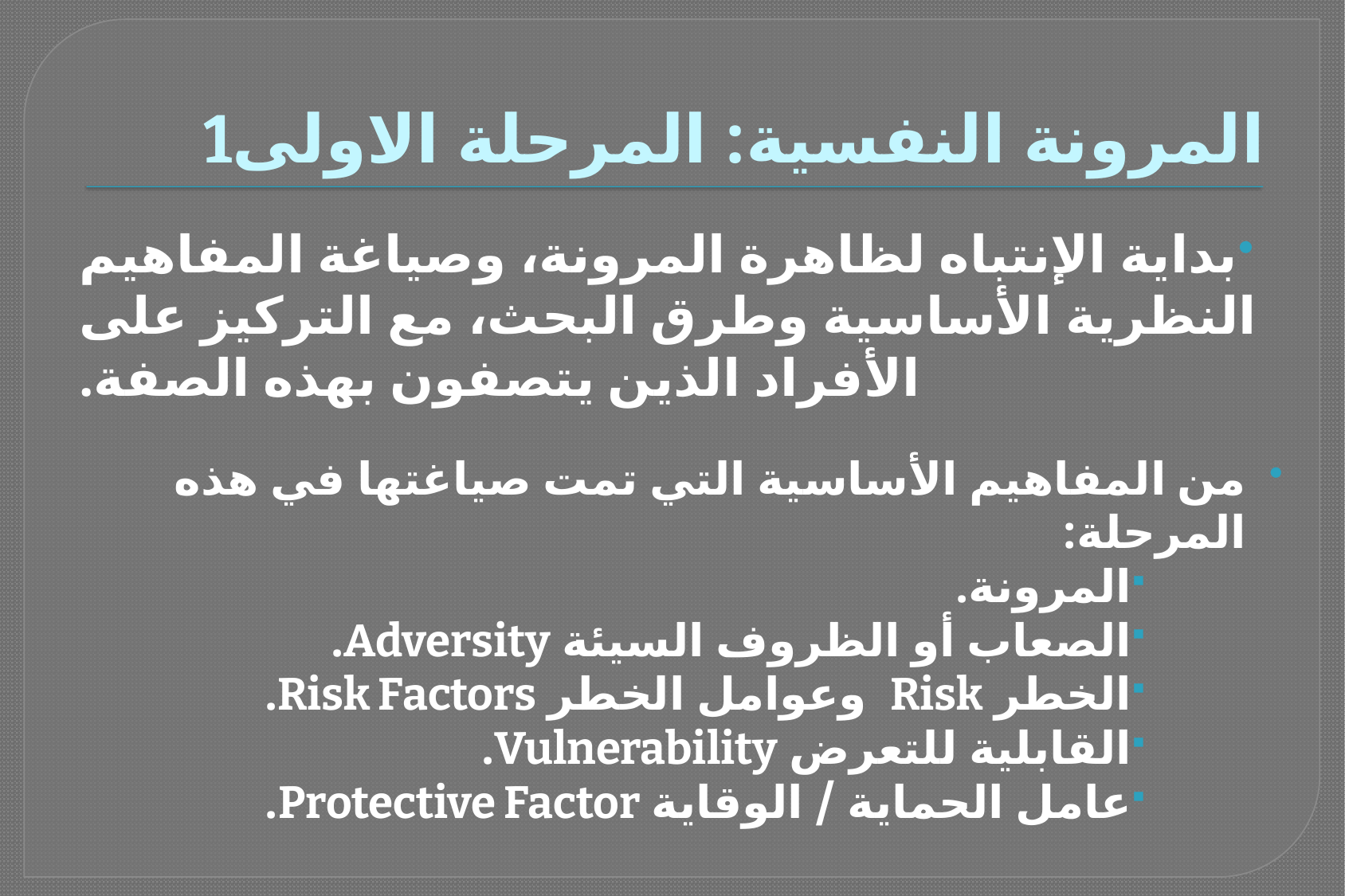

# 1المرونة النفسية: المرحلة الاولى
بداية الإنتباه لظاهرة المرونة، وصياغة المفاهيم النظرية الأساسية وطرق البحث، مع التركيز على الأفراد الذين يتصفون بهذه الصفة.

من المفاهيم الأساسية التي تمت صياغتها في هذه المرحلة:
المرونة.
الصعاب أو الظروف السيئة Adversity.
الخطر Risk  وعوامل الخطر Risk Factors.
القابلية للتعرض Vulnerability.
عامل الحماية / الوقاية Protective Factor.